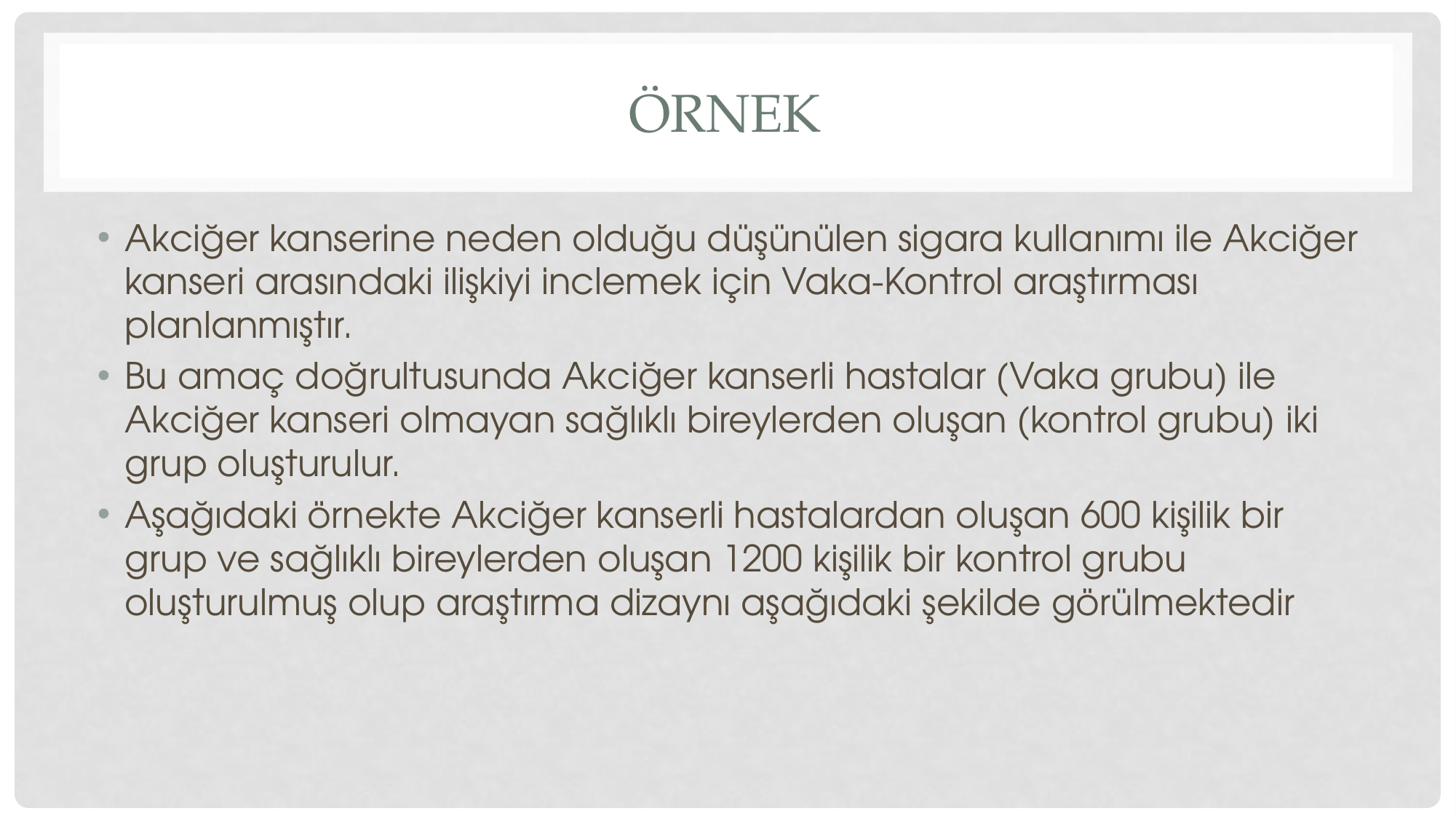

# örnek
Akciğer kanserine neden olduğu düşünülen sigara kullanımı ile Akciğer kanseri arasındaki ilişkiyi inclemek için Vaka-Kontrol araştırması planlanmıştır.
Bu amaç doğrultusunda Akciğer kanserli hastalar (Vaka grubu) ile Akciğer kanseri olmayan sağlıklı bireylerden oluşan (kontrol grubu) iki grup oluşturulur.
Aşağıdaki örnekte Akciğer kanserli hastalardan oluşan 600 kişilik bir grup ve sağlıklı bireylerden oluşan 1200 kişilik bir kontrol grubu oluşturulmuş olup araştırma dizaynı aşağıdaki şekilde görülmektedir